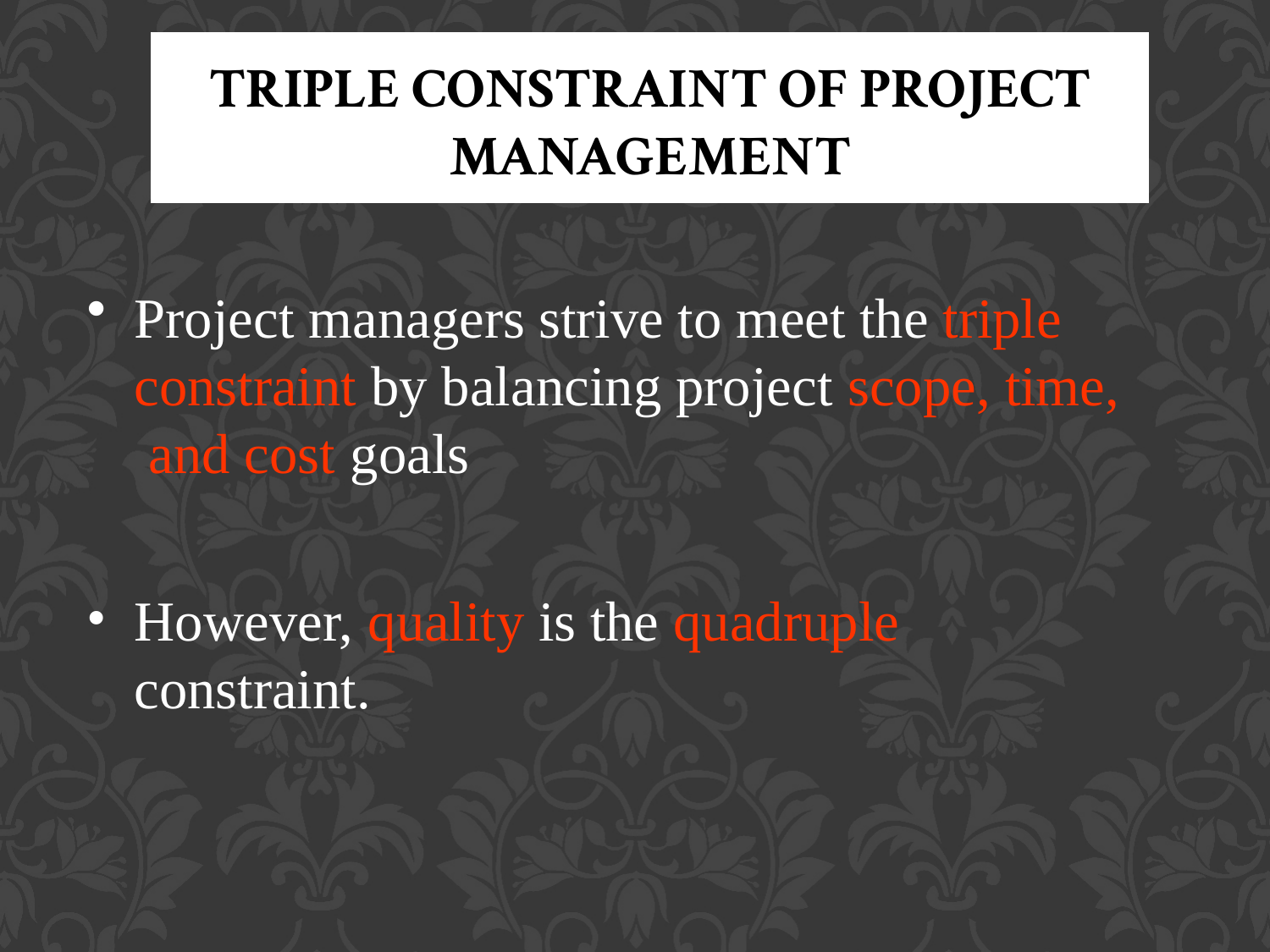

# Triple constraint of project management
Project managers strive to meet the triple  constraint by balancing project scope, time,  and cost goals

However, quality is the quadruple constraint.